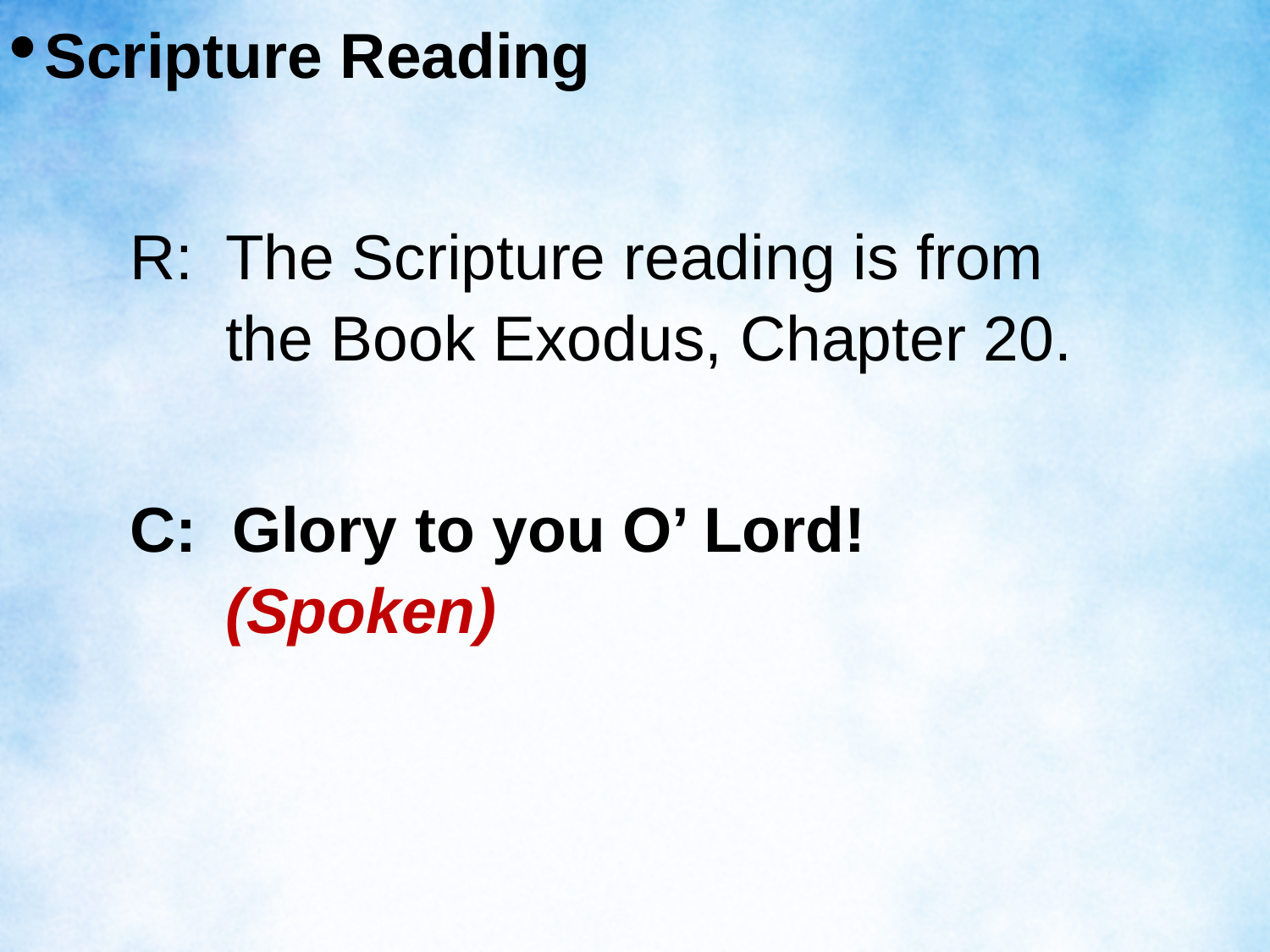

Scripture Reading
R:	The Scripture reading is from the Book Exodus, Chapter 20.

C:  Glory to you O’ Lord! (Spoken)